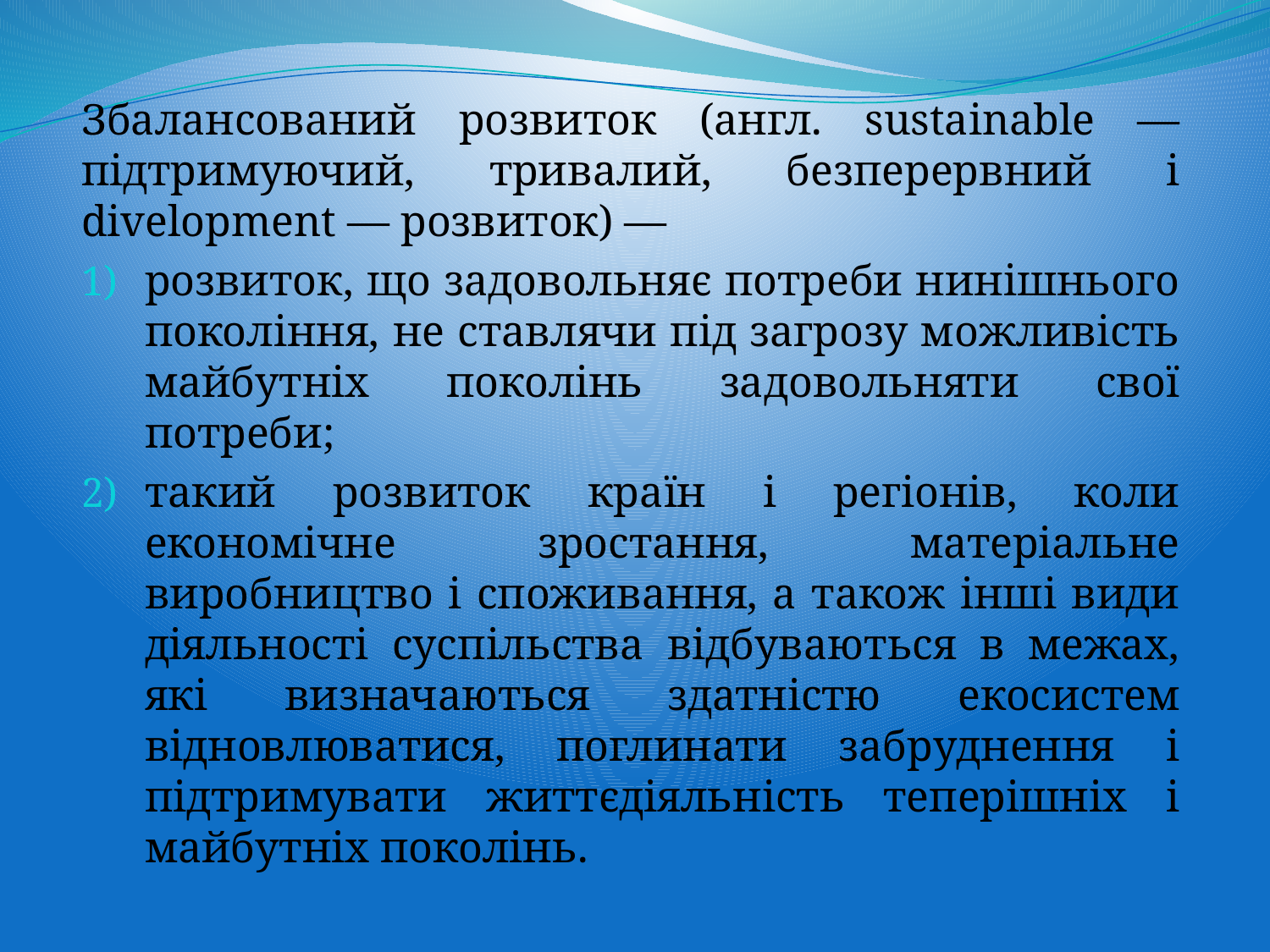

Збалансований розвиток (англ. sustainable — підтримуючий, тривалий, безперервний і divelopment — розвиток) —
розвиток, що задовольняє потреби нинішнього покоління, не ставлячи під загрозу можливість майбутніх поколінь задовольняти свої потреби;
такий розвиток країн і регіонів, коли економічне зростання, матеріальне виробництво і споживання, а також інші види діяльності суспільства відбуваються в межах, які визначаються здатністю екосистем відновлюватися, поглинати забруднення і підтримувати життєдіяльність теперішніх і майбутніх поколінь.